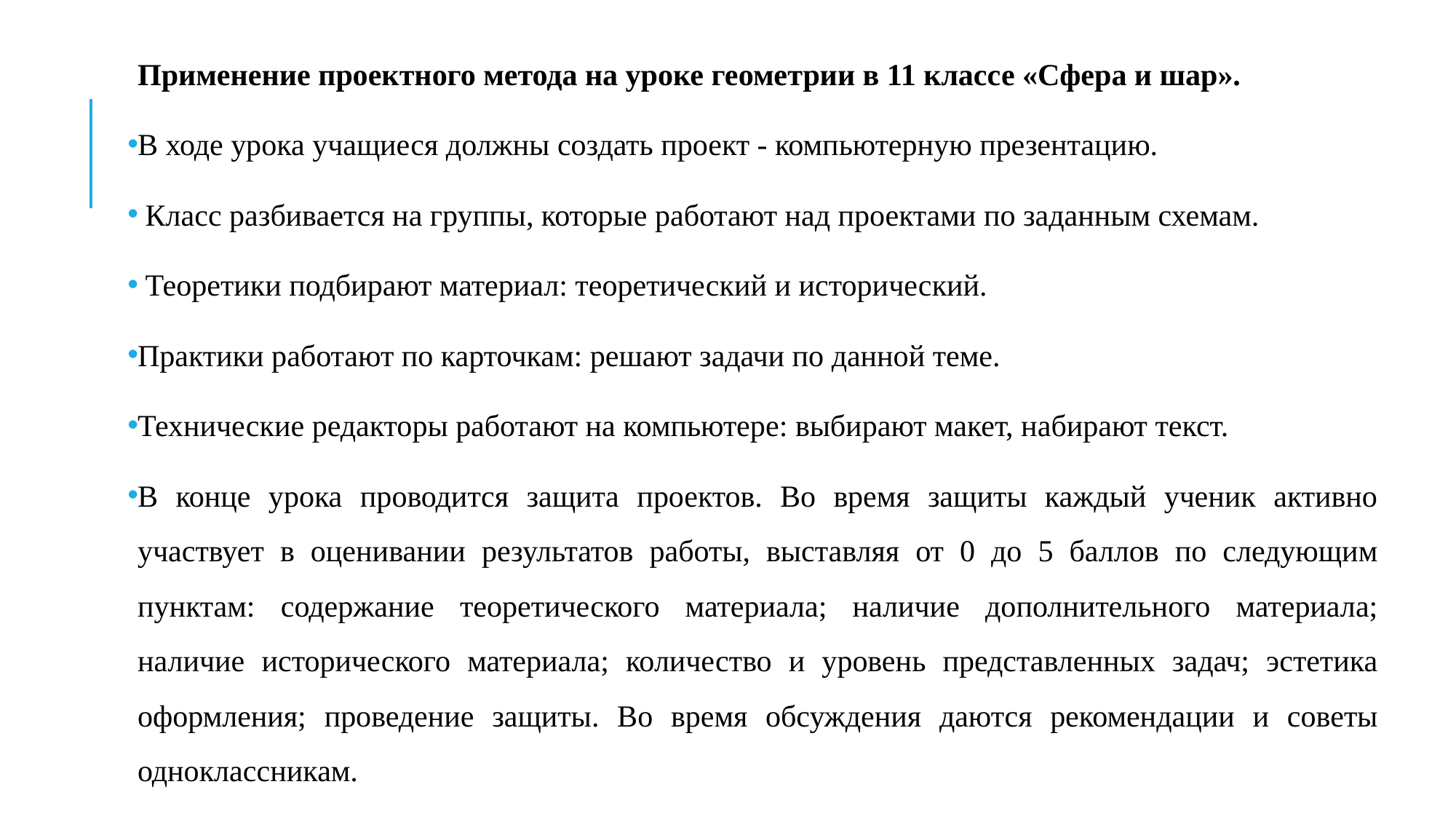

Применение проектного метода на уроке геометрии в 11 классе «Сфера и шар».
В ходе урока учащиеся должны создать проект - компьютерную презентацию.
 Класс разбивается на группы, которые работают над проектами по заданным схемам.
 Теоретики подбирают материал: теоретический и исторический.
Практики работают по карточкам: решают задачи по данной теме.
Технические редакторы работают на компьютере: выбирают макет, набирают текст.
В конце урока проводится защита проектов. Во время защиты каждый ученик активно участвует в оценивании результатов работы, выставляя от 0 до 5 баллов по следующим пунктам: содержание теоретического материала; наличие дополнительного материала; наличие исторического материала; количество и уровень представленных задач; эстетика оформления; проведение защиты. Во время обсуждения даются рекомендации и советы одноклассникам.

#